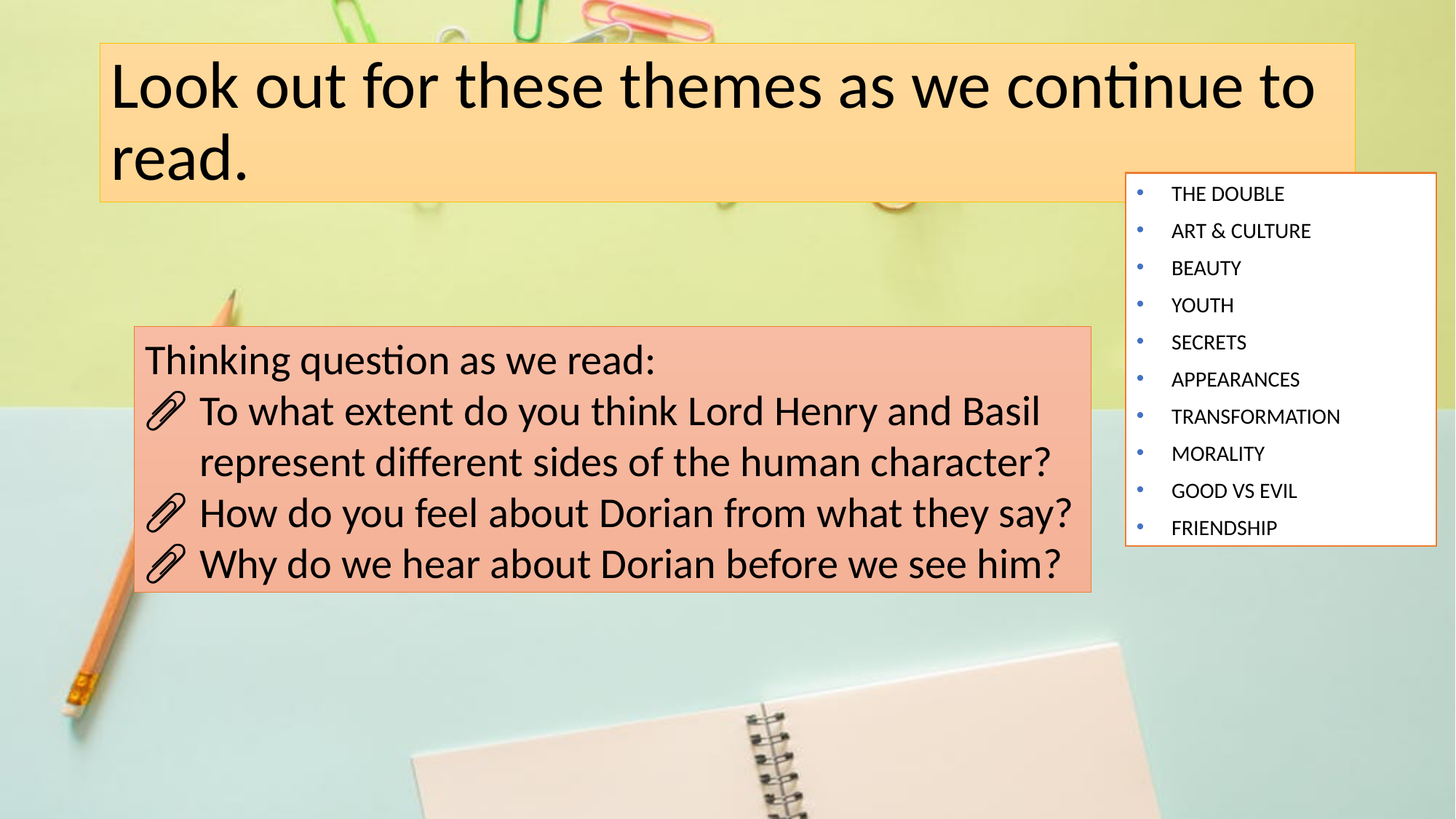

# Look out for these themes as we continue to read.
The Double
Art & culture
Beauty
Youth
Secrets
Appearances
Transformation
Morality
Good vs evil
Friendship
Thinking question as we read:
To what extent do you think Lord Henry and Basil represent different sides of the human character?
How do you feel about Dorian from what they say?
Why do we hear about Dorian before we see him?